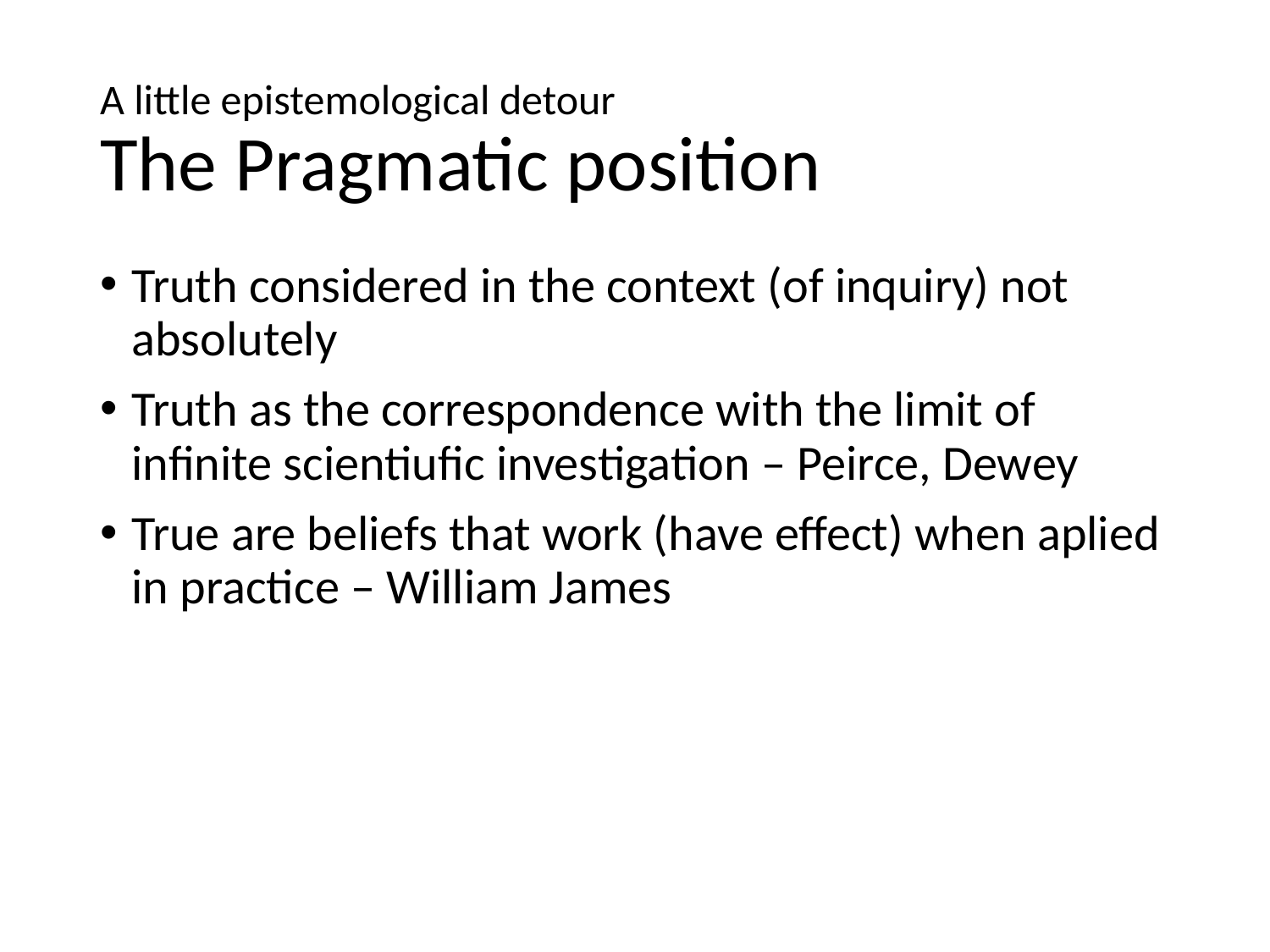

# A little epistemological detour The Pragmatic position
Truth considered in the context (of inquiry) not absolutely
Truth as the correspondence with the limit of infinite scientiufic investigation – Peirce, Dewey
True are beliefs that work (have effect) when aplied in practice – William James